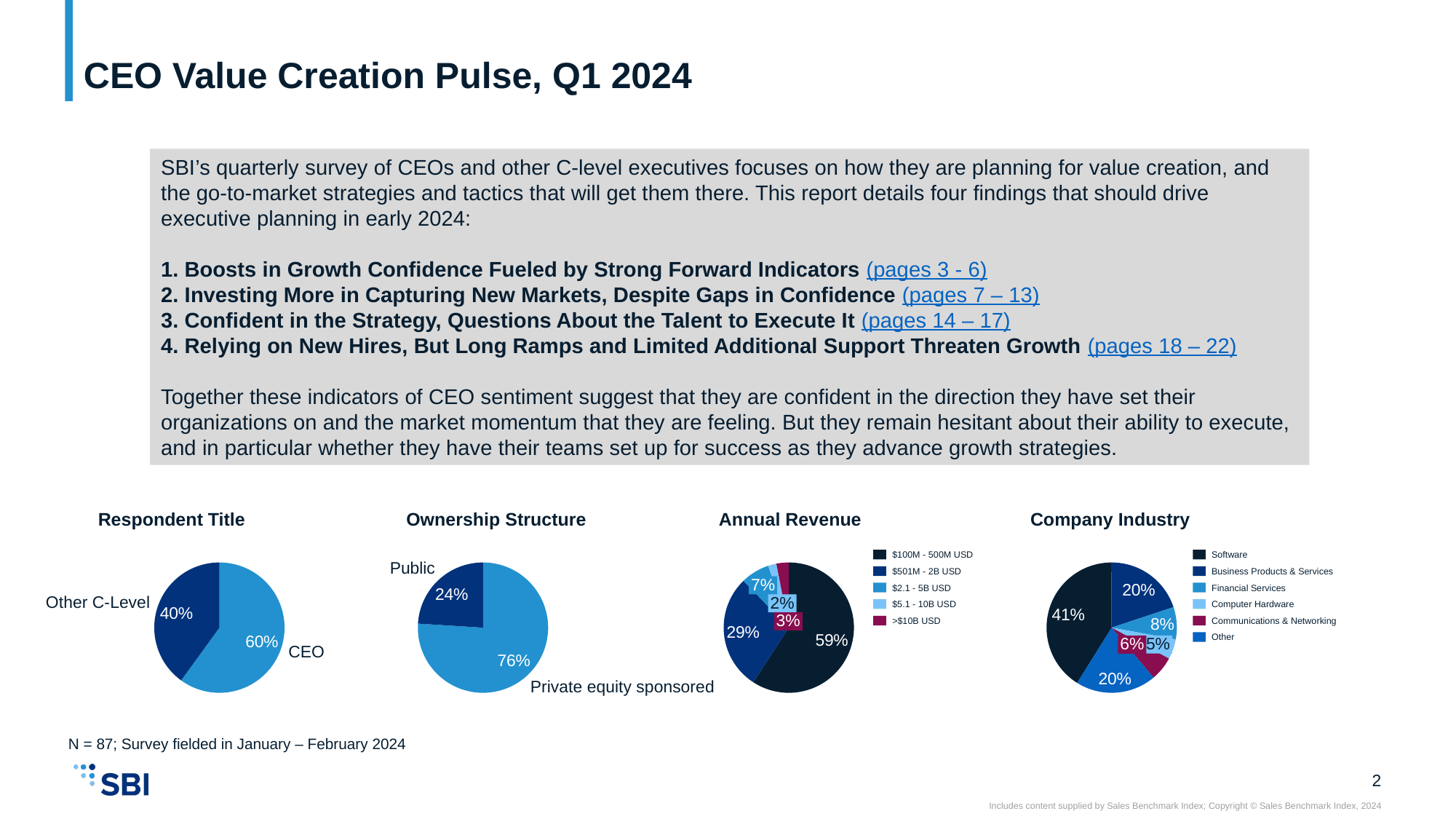

# CEO Value Creation Pulse, Q1 2024
SBI’s quarterly survey of CEOs and other C-level executives focuses on how they are planning for value creation, and the go-to-market strategies and tactics that will get them there. This report details four findings that should drive executive planning in early 2024:

1. Boosts in Growth Confidence Fueled by Strong Forward Indicators (pages 3 - 6)
2. Investing More in Capturing New Markets, Despite Gaps in Confidence (pages 7 – 13)
3. Confident in the Strategy, Questions About the Talent to Execute It (pages 14 – 17)
4. Relying on New Hires, But Long Ramps and Limited Additional Support Threaten Growth (pages 18 – 22)

Together these indicators of CEO sentiment suggest that they are confident in the direction they have set their organizations on and the market momentum that they are feeling. But they remain hesitant about their ability to execute, and in particular whether they have their teams set up for success as they advance growth strategies.
Respondent Title
Ownership Structure
Annual Revenue
Company Industry

### Chart

| Category |  |
|---|---|

### Chart

| Category |  |
|---|---|

### Chart

| Category |  |
|---|---|

### Chart

| Category |  |
|---|---|

$100M - 500M USD
Software
Public

$501M - 2B USD
Business Products & Services
7%

$2.1 - 5B USD
Financial Services
Other C-Level
2%

$5.1 - 10B USD
Computer Hardware
3%

>$10B USD
Communications & Networking

Other
5%
6%
CEO
Private equity sponsored
N = 87; Survey fielded in January – February 2024